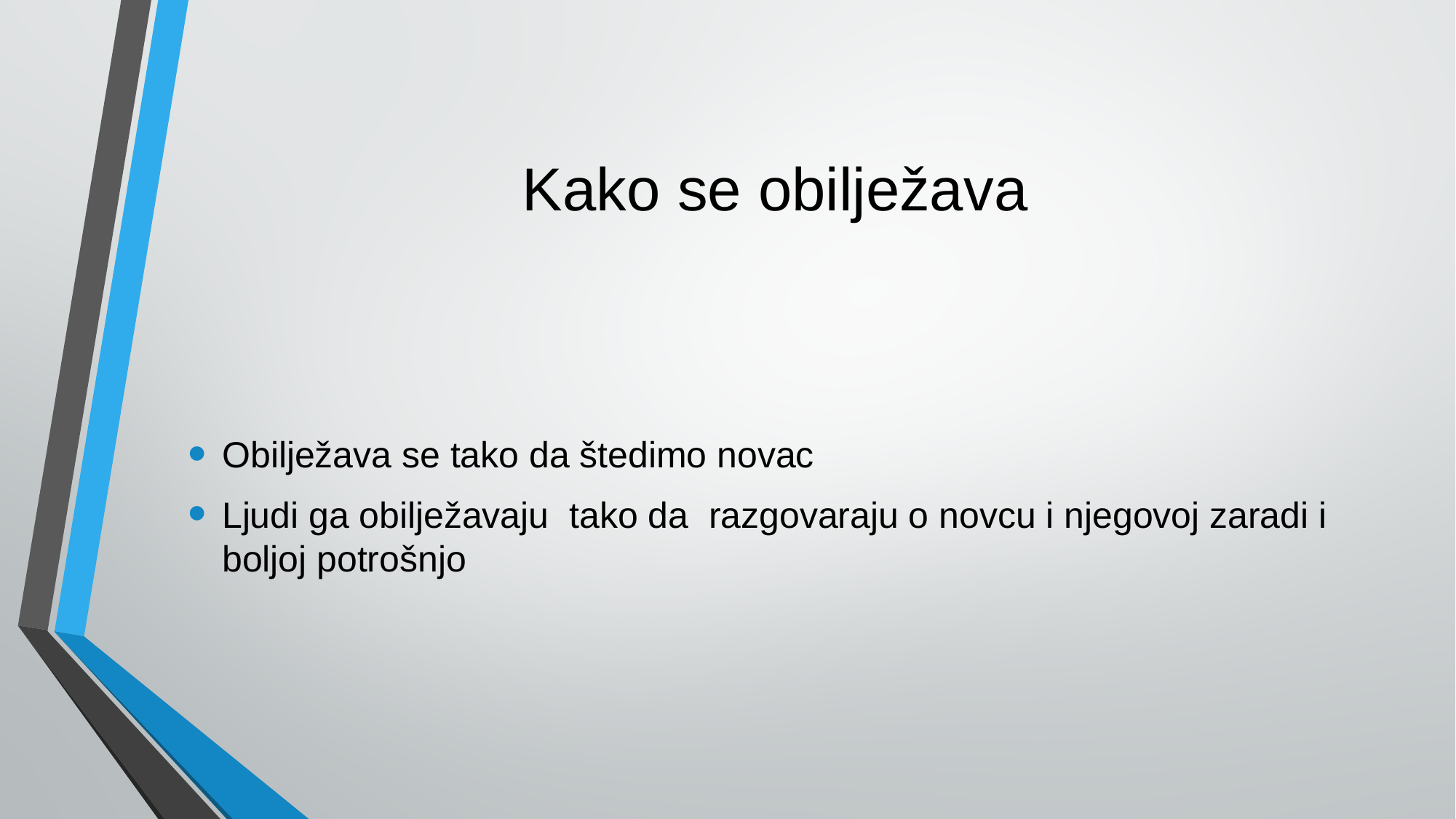

# Kako se obilježava
Obilježava se tako da štedimo novac
Ljudi ga obilježavaju  tako da  razgovaraju o novcu i njegovoj zaradi i boljoj potrošnjo